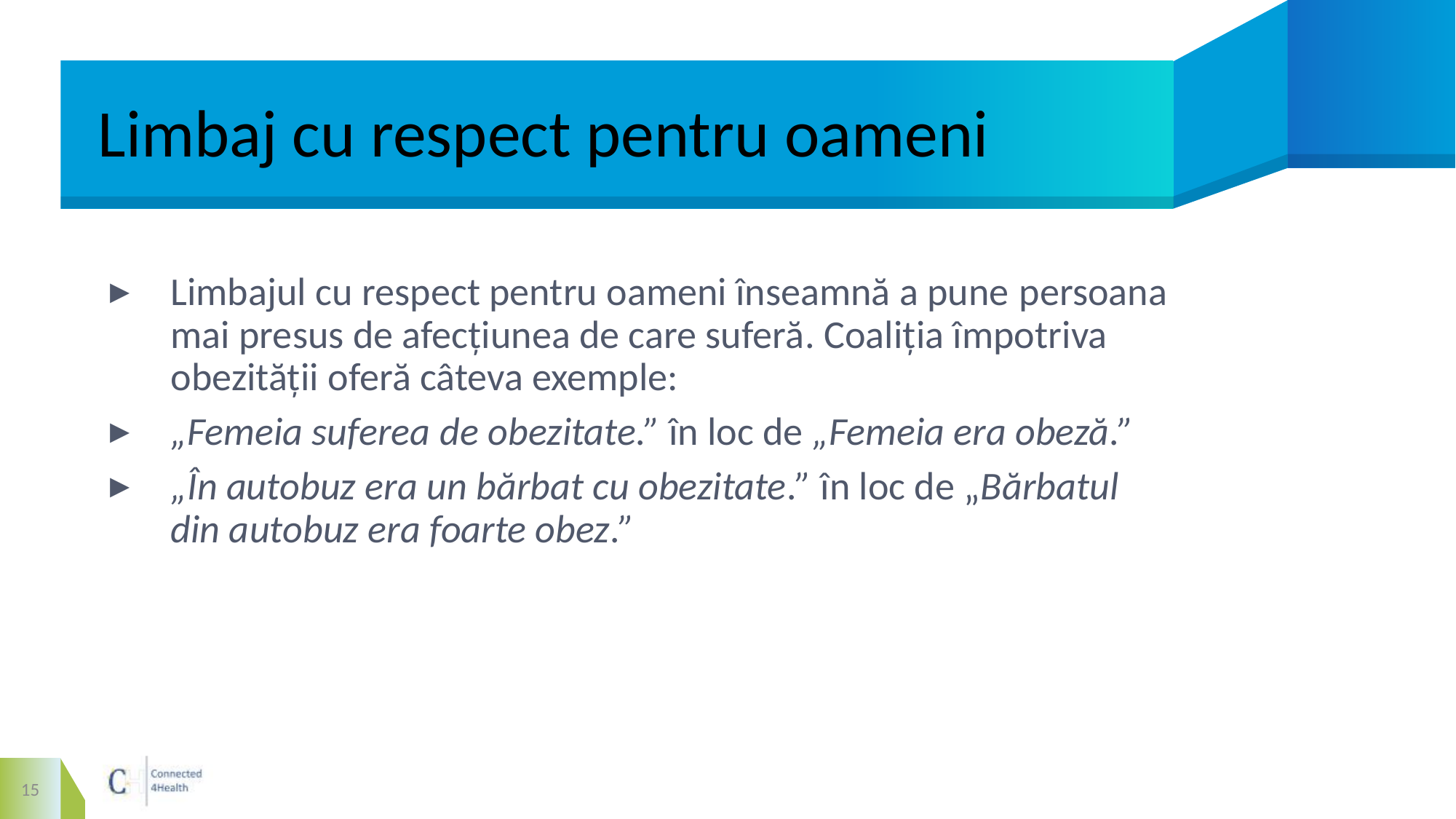

# Limbaj cu respect pentru oameni
Limbajul cu respect pentru oameni înseamnă a pune persoana mai presus de afecțiunea de care suferă. Coaliția împotriva obezității oferă câteva exemple:
„Femeia suferea de obezitate.” în loc de „Femeia era obeză.”
„În autobuz era un bărbat cu obezitate.” în loc de „Bărbatul din autobuz era foarte obez.”

15